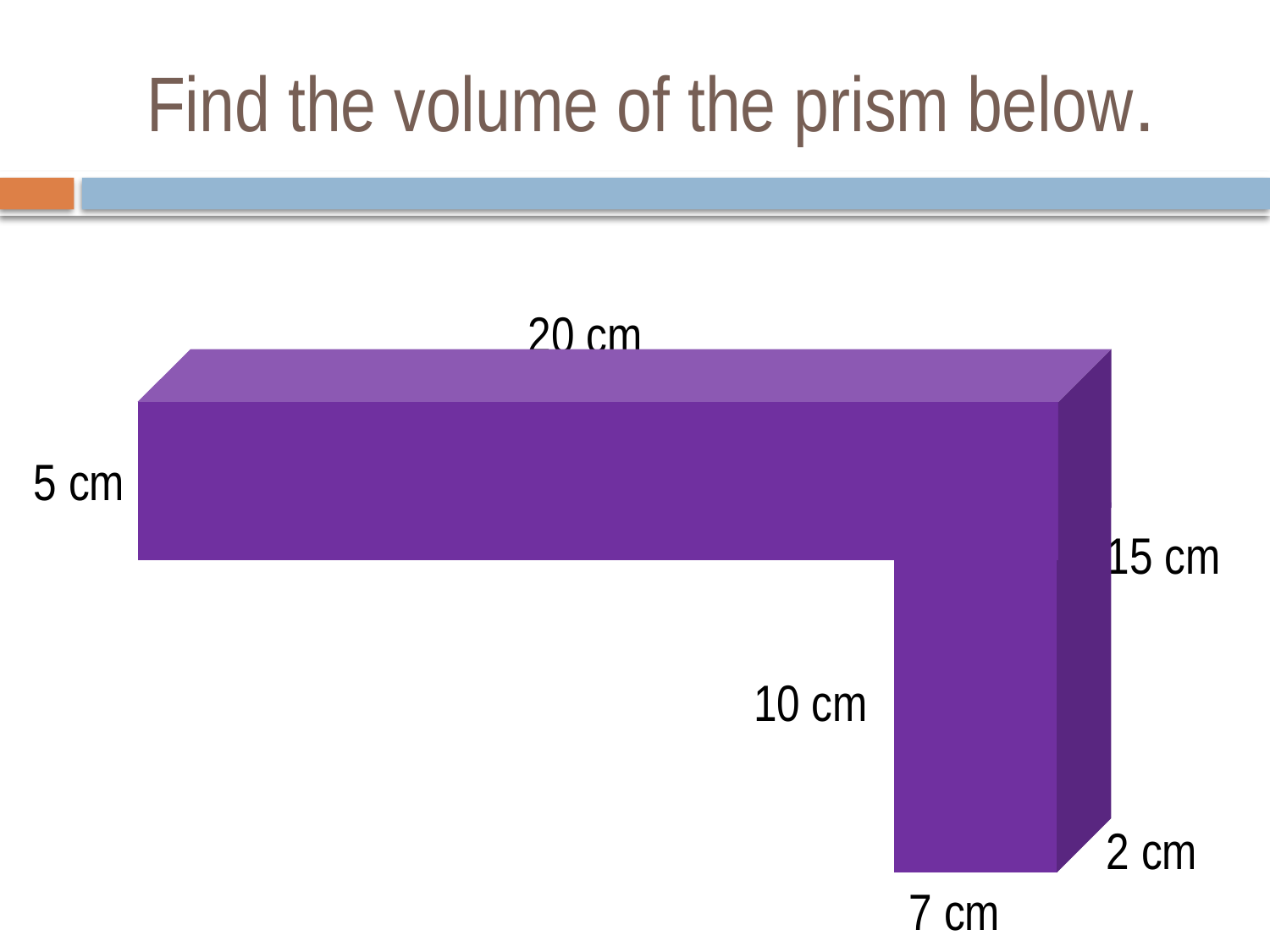

# Find the volume of the prism below.

			        20 cm

5 cm
								    15 cm

					      10 cm

                                                      		    2 cm	             				        7 cm